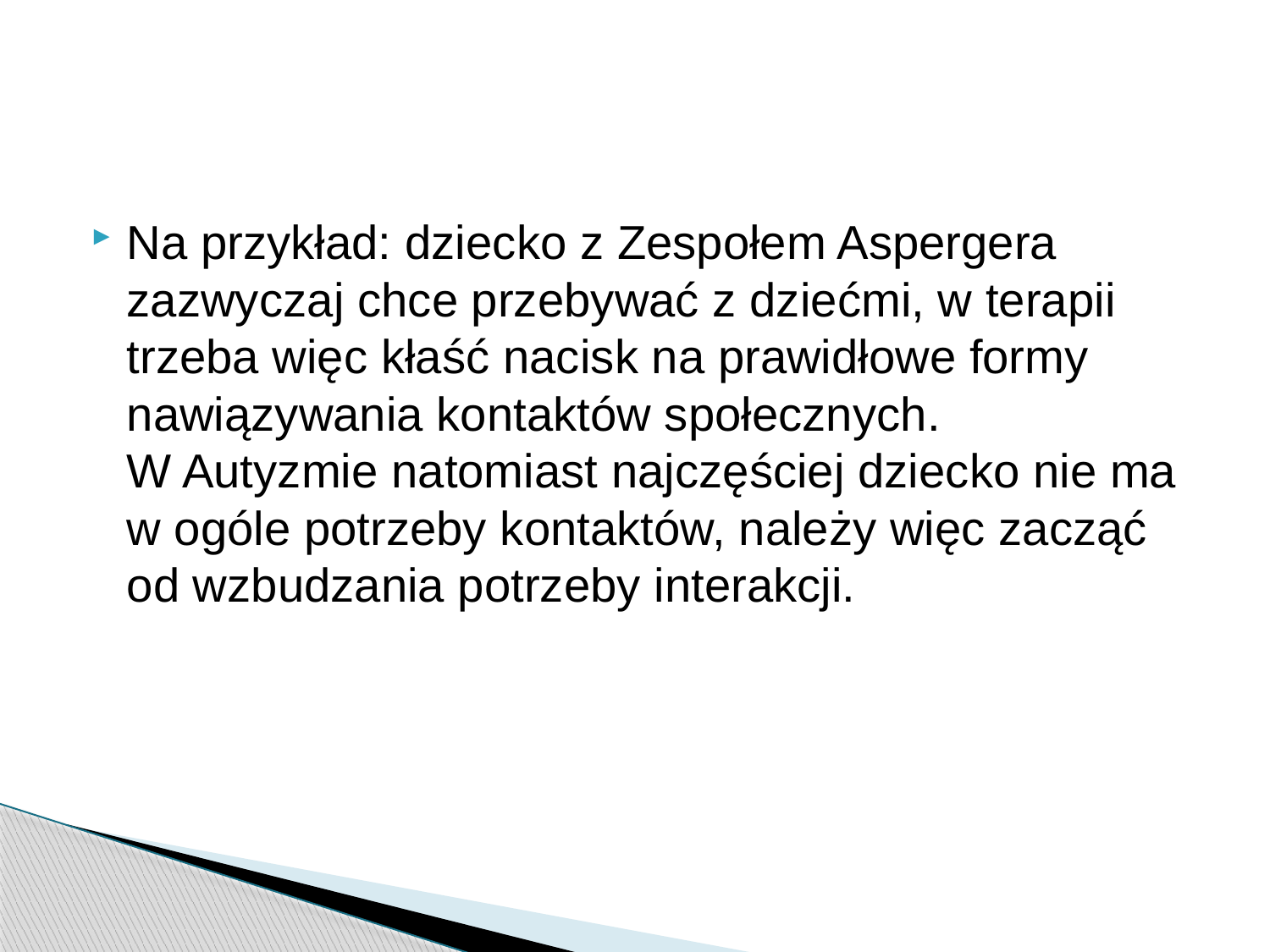

#
Na przykład: dziecko z Zespołem Aspergera zazwyczaj chce przebywać z dziećmi, w terapii trzeba więc kłaść nacisk na prawidłowe formy nawiązywania kontaktów społecznych.
W Autyzmie natomiast najczęściej dziecko nie ma w ogóle potrzeby kontaktów, należy więc zacząć od wzbudzania potrzeby interakcji.